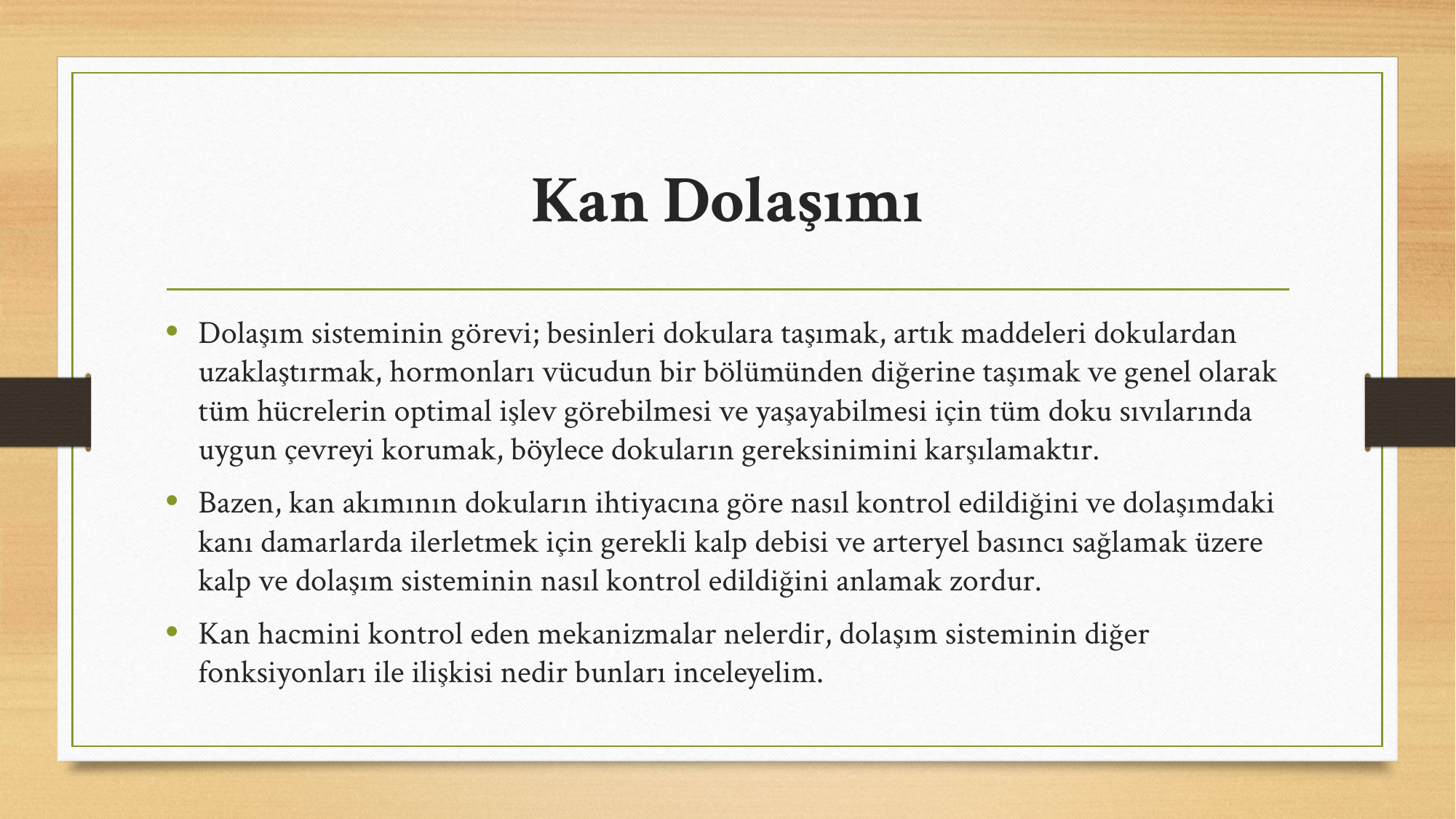

# Kan Dolaşımı
Dolaşım sisteminin görevi; besinleri dokulara taşımak, artık maddeleri dokulardan uzaklaştırmak, hormonları vücudun bir bölümünden diğerine taşımak ve genel olarak tüm hücrelerin optimal işlev görebilmesi ve yaşayabilmesi için tüm doku sıvılarında uygun çevreyi korumak, böylece dokuların gereksinimini karşılamaktır.
Bazen, kan akımının dokuların ihtiyacına göre nasıl kontrol edildiğini ve dolaşımdaki kanı damarlarda ilerletmek için gerekli kalp debisi ve arteryel basıncı sağlamak üzere kalp ve dolaşım sisteminin nasıl kontrol edildiğini anlamak zordur.
Kan hacmini kontrol eden mekanizmalar nelerdir, dolaşım sisteminin diğer fonksiyonları ile ilişkisi nedir bunları inceleyelim.